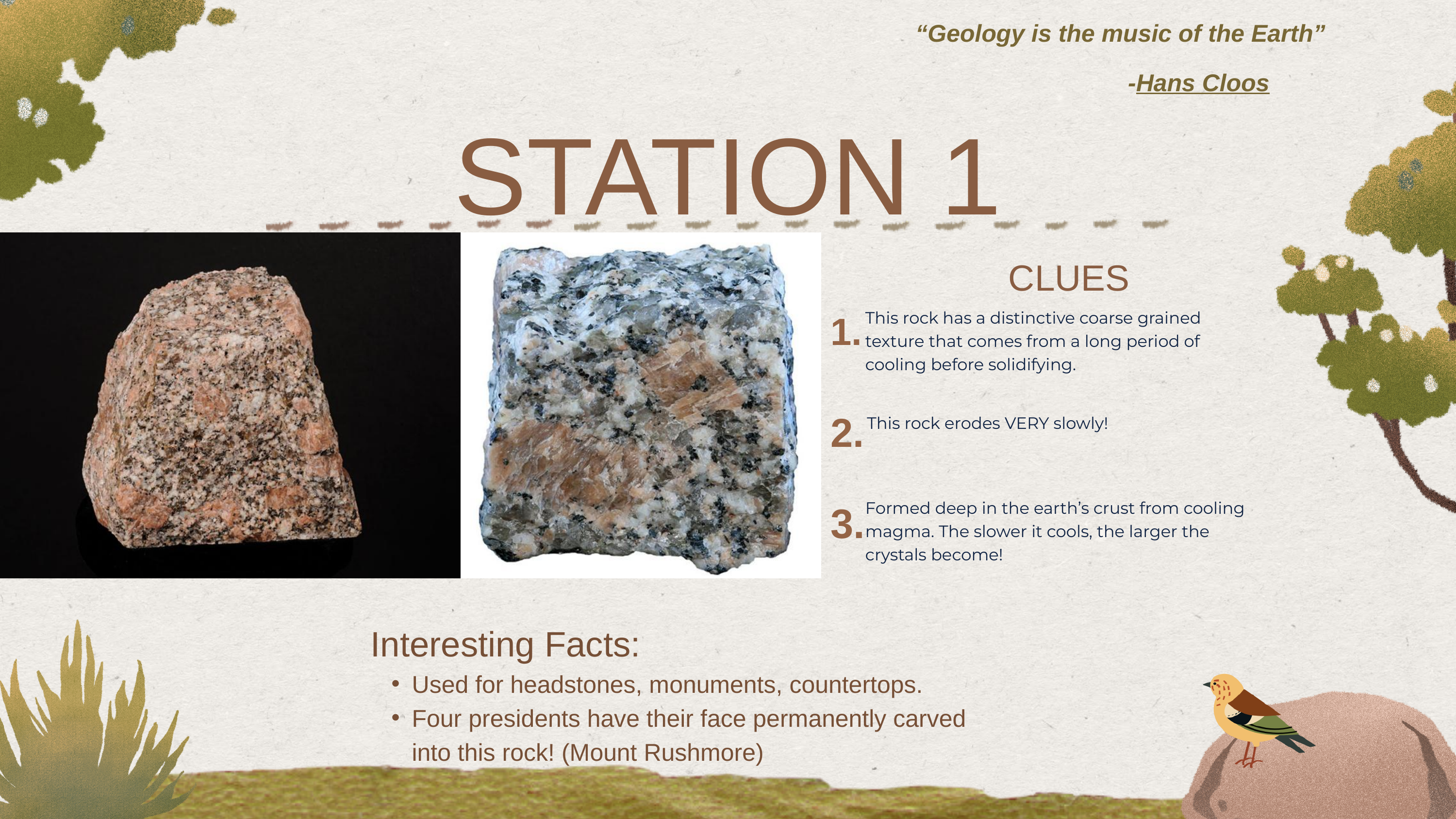

“Geology is the music of the Earth”
                      -Hans Cloos

STATION 1

CLUES
1.
This rock has a distinctive coarse grained texture that comes from a long period of cooling before solidifying.
2.
This rock erodes VERY slowly!
3.
Formed deep in the earth’s crust from cooling magma. The slower it cools, the larger the crystals become!
Interesting Facts:
Used for headstones, monuments, countertops.
Four presidents have their face permanently carved into this rock! (Mount Rushmore)